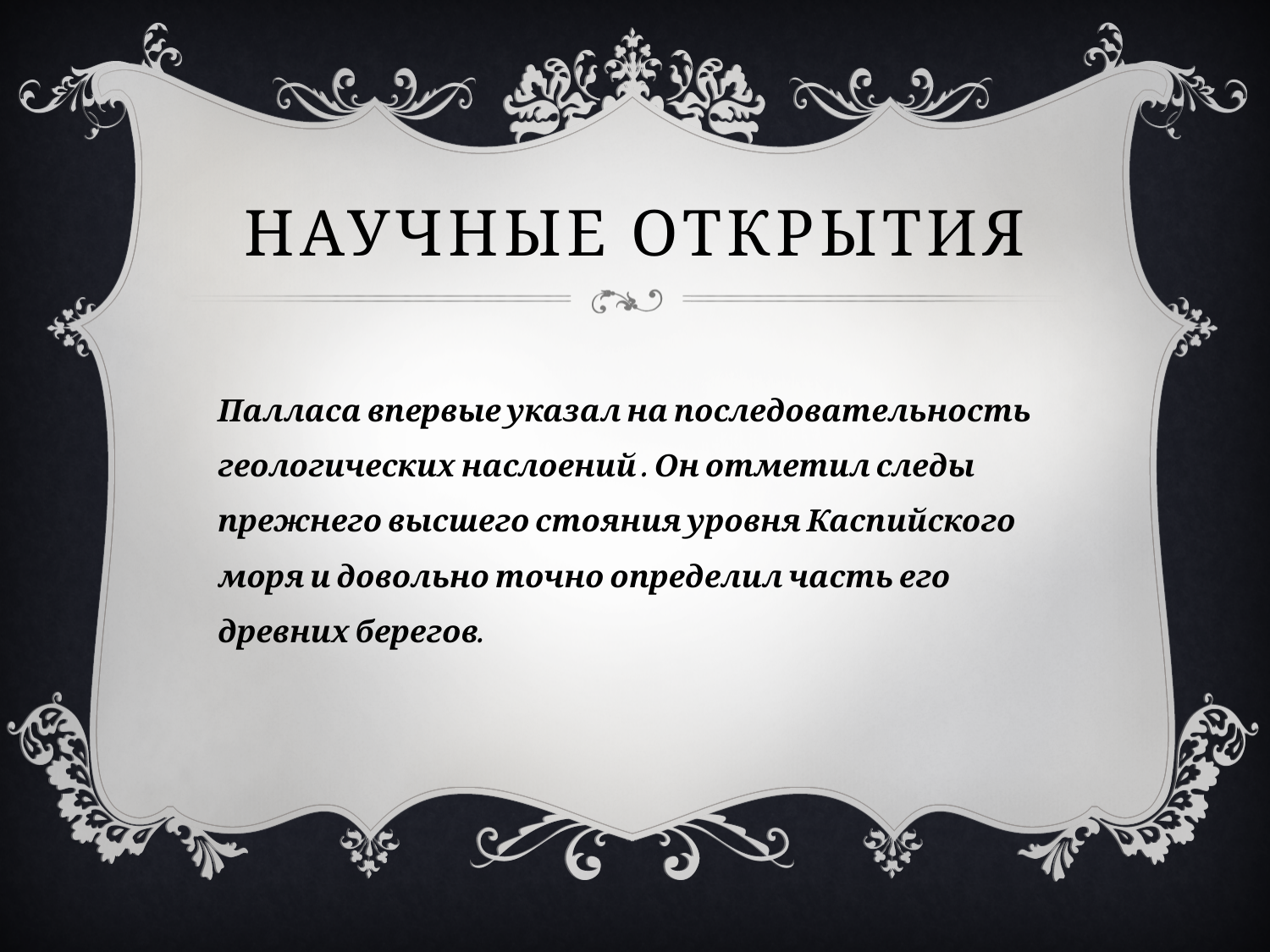

# Научные открытия
Палласа впервые указал на последовательность геологических наслоений . Он отметил следы прежнего высшего стояния уровня Каспийского моря и довольно точно определил часть его древних берегов.